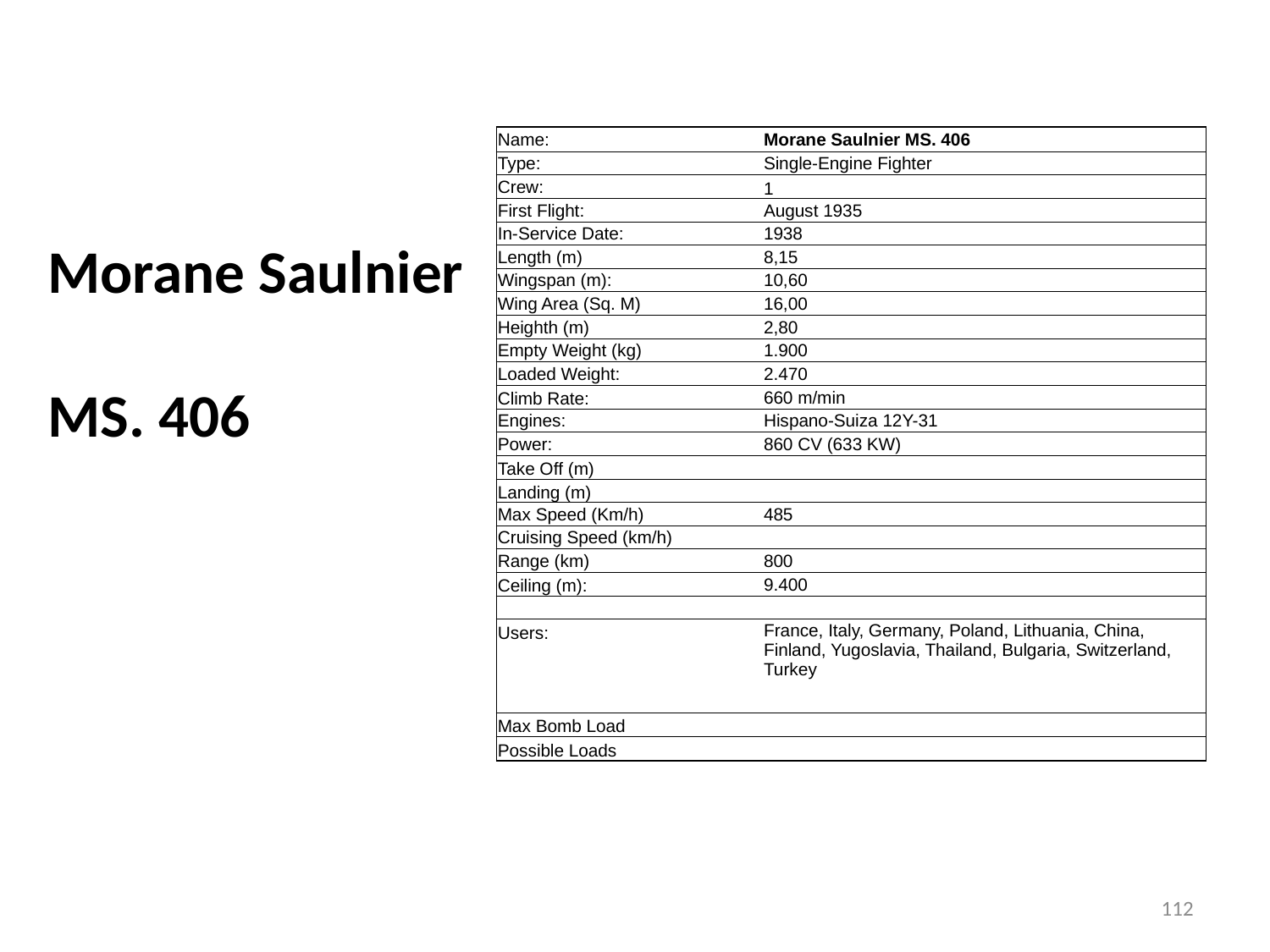

| Name: |  |  | Morane Saulnier MS. 406 |  |  |  |  |
| --- | --- | --- | --- | --- | --- | --- | --- |
| Type: |  |  | Single-Engine Fighter |  |  |  |  |
| Crew: |  |  | 1 |  |  |  |  |
| First Flight: |  |  | August 1935 |  |  |  |  |
| In-Service Date: |  |  | 1938 |  |  |  |  |
| Length (m) |  |  | 8,15 |  |  |  |  |
| Wingspan (m): |  |  | 10,60 |  |  |  |  |
| Wing Area (Sq. M) |  |  | 16,00 |  |  |  |  |
| Heighth (m) |  |  | 2,80 |  |  |  |  |
| Empty Weight (kg) |  |  | 1.900 |  |  |  |  |
| Loaded Weight: |  |  | 2.470 |  |  |  |  |
| Climb Rate: |  |  | 660 m/min |  |  |  |  |
| Engines: |  |  | Hispano-Suiza 12Y-31 |  |  |  |  |
| Power: |  |  | 860 CV (633 KW) |  |  |  |  |
| Take Off (m) |  |  |  |  |  |  |  |
| Landing (m) |  |  |  |  |  |  |  |
| Max Speed (Km/h) |  |  | 485 |  |  |  |  |
| Cruising Speed (km/h) |  |  |  |  |  |  |  |
| Range (km) |  |  | 800 |  |  |  |  |
| Ceiling (m): |  |  | 9.400 |  |  |  |  |
|  |  |  |  |  |  |  |  |
| Users: |  |  | France, Italy, Germany, Poland, Lithuania, China, Finland, Yugoslavia, Thailand, Bulgaria, Switzerland, Turkey |  |  |  |  |
|  |  |  |  |  |  |  |  |
|  |  |  |  |  |  |  |  |
|  |  |  |  |  |  |  |  |
| Max Bomb Load |  |  |  |  |  |  |  |
| Possible Loads |  |  |  |  |  |  |  |
# Morane Saulnier MS. 406
112